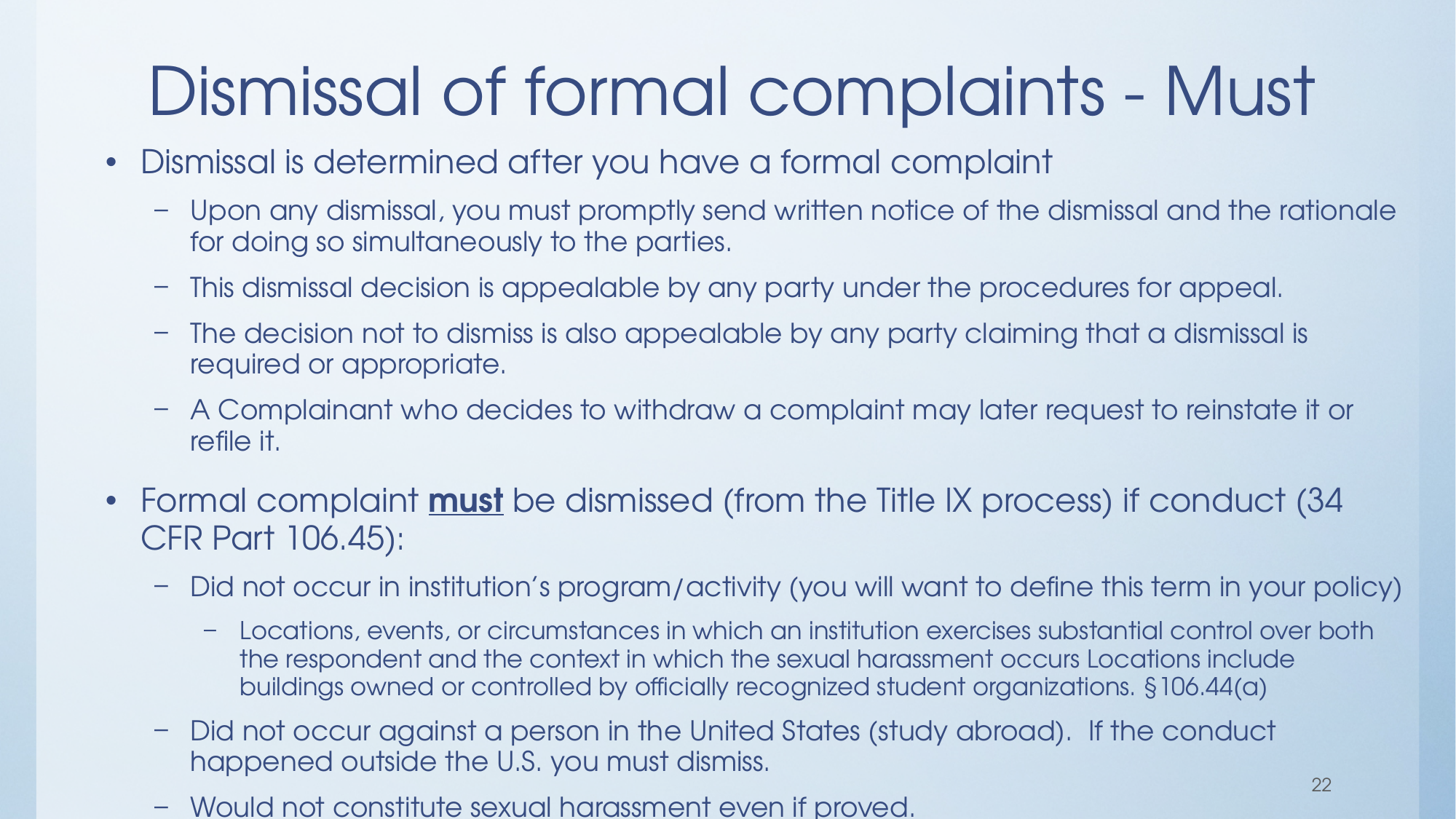

# Dismissal of formal complaints - Must
Dismissal is determined after you have a formal complaint
Upon any dismissal, you must promptly send written notice of the dismissal and the rationale for doing so simultaneously to the parties.
This dismissal decision is appealable by any party under the procedures for appeal.
The decision not to dismiss is also appealable by any party claiming that a dismissal is required or appropriate.
A Complainant who decides to withdraw a complaint may later request to reinstate it or refile it.
Formal complaint must be dismissed (from the Title IX process) if conduct (34 CFR Part 106.45):
Did not occur in institution’s program/activity (you will want to define this term in your policy)
Locations, events, or circumstances in which an institution exercises substantial control over both the respondent and the context in which the sexual harassment occurs Locations include buildings owned or controlled by officially recognized student organizations. §106.44(a)
Did not occur against a person in the United States (study abroad).  If the conduct happened outside the U.S. you must dismiss.
Would not constitute sexual harassment even if proved.

22